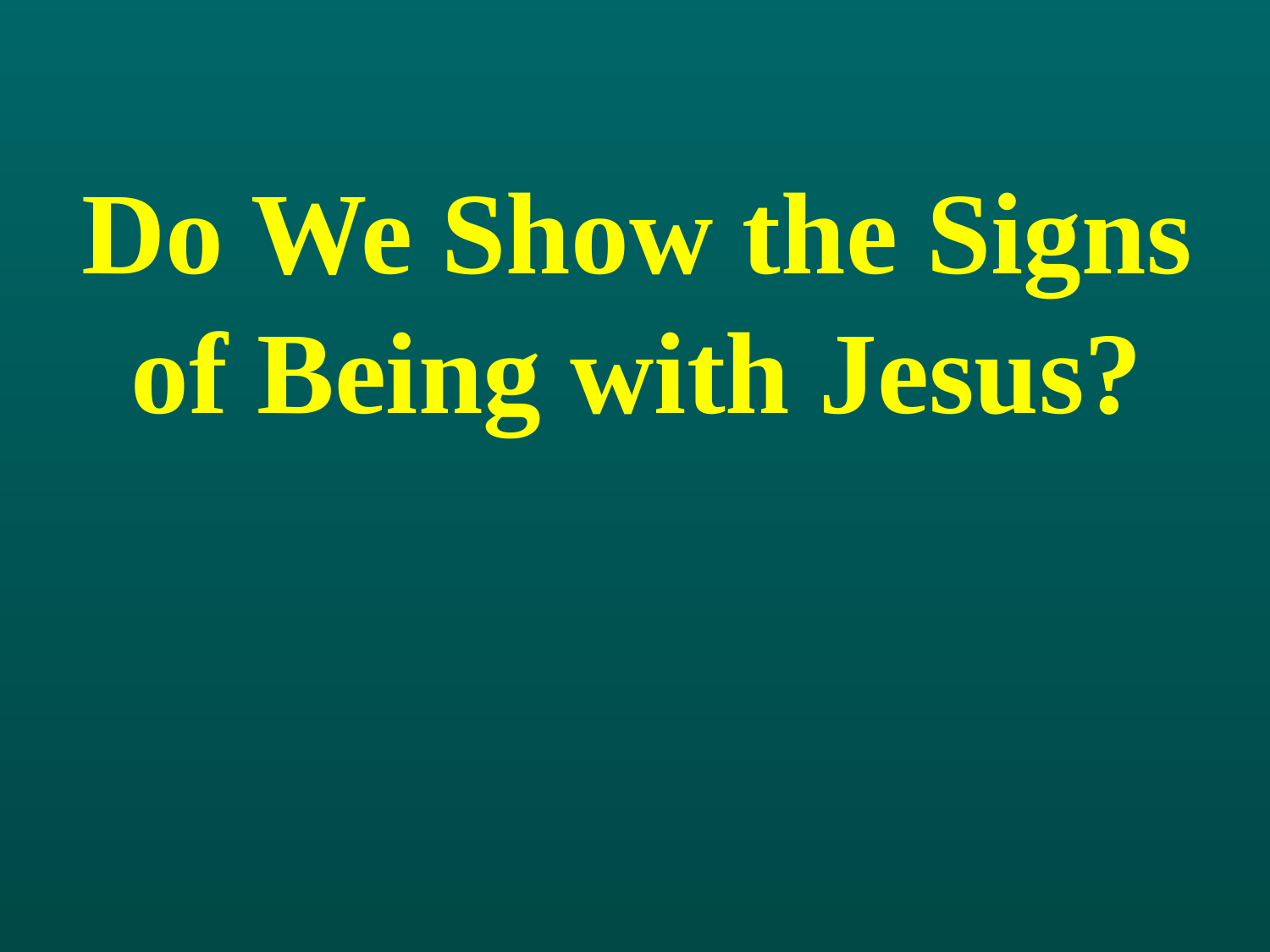

# Do We Show the Signs of Being with Jesus?